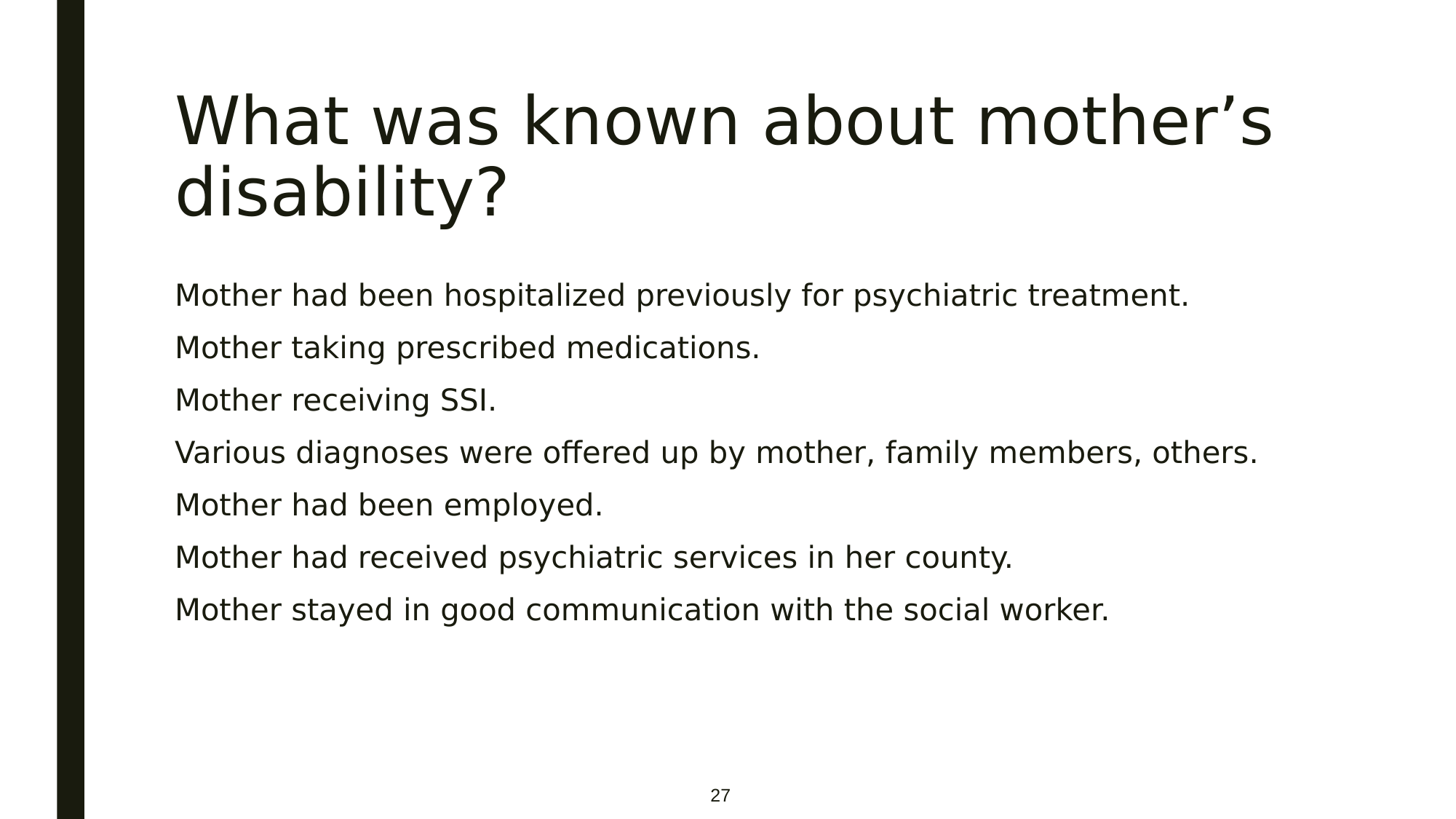

# What was known about mother’s disability?
Mother had been hospitalized previously for psychiatric treatment.
Mother taking prescribed medications.
Mother receiving SSI.
Various diagnoses were offered up by mother, family members, others.
Mother had been employed.
Mother had received psychiatric services in her county.
Mother stayed in good communication with the social worker.

27